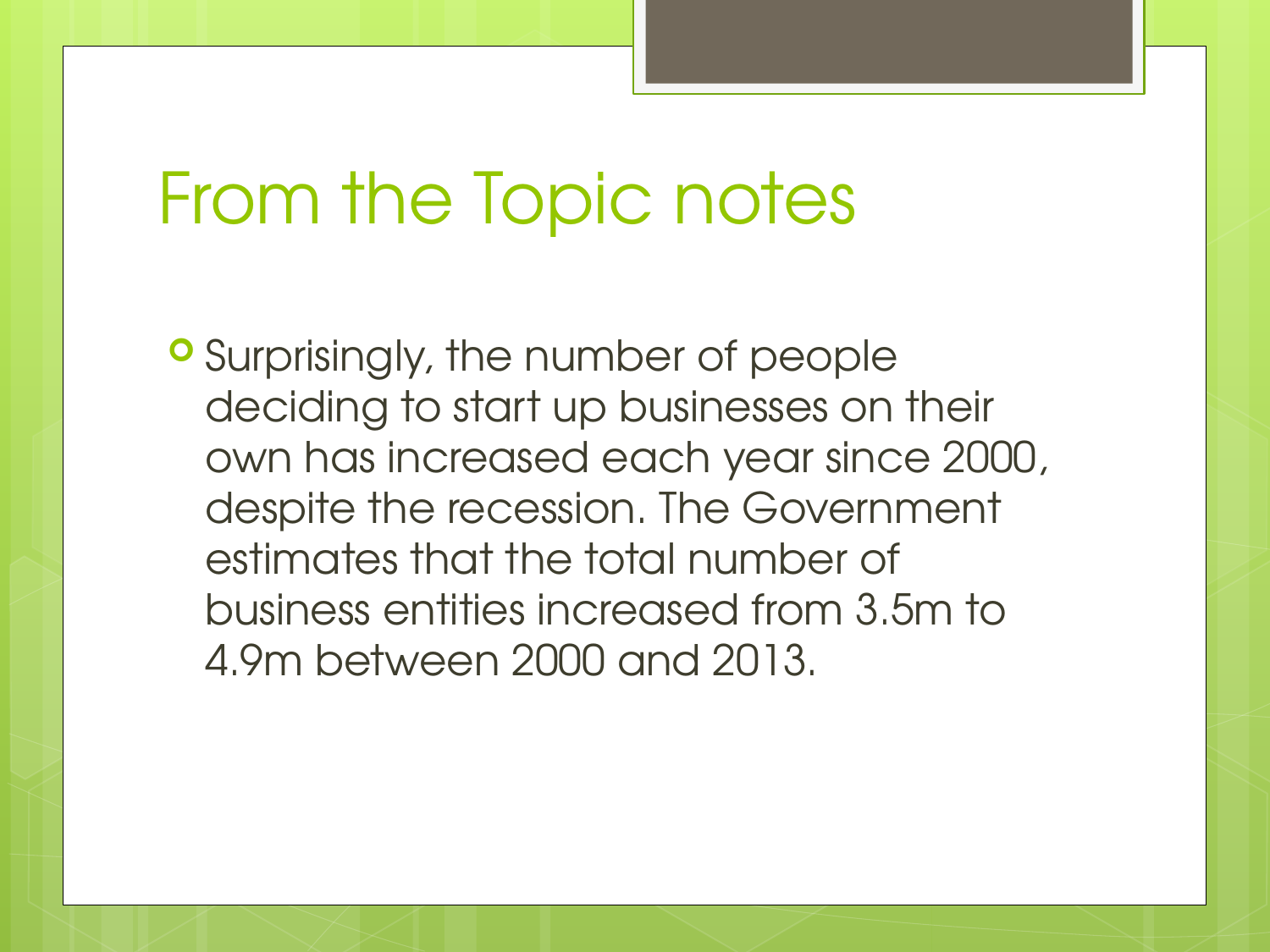

# From the Topic notes
Surprisingly, the number of people deciding to start up businesses on their own has increased each year since 2000, despite the recession. The Government estimates that the total number of business entities increased from 3.5m to 4.9m between 2000 and 2013.